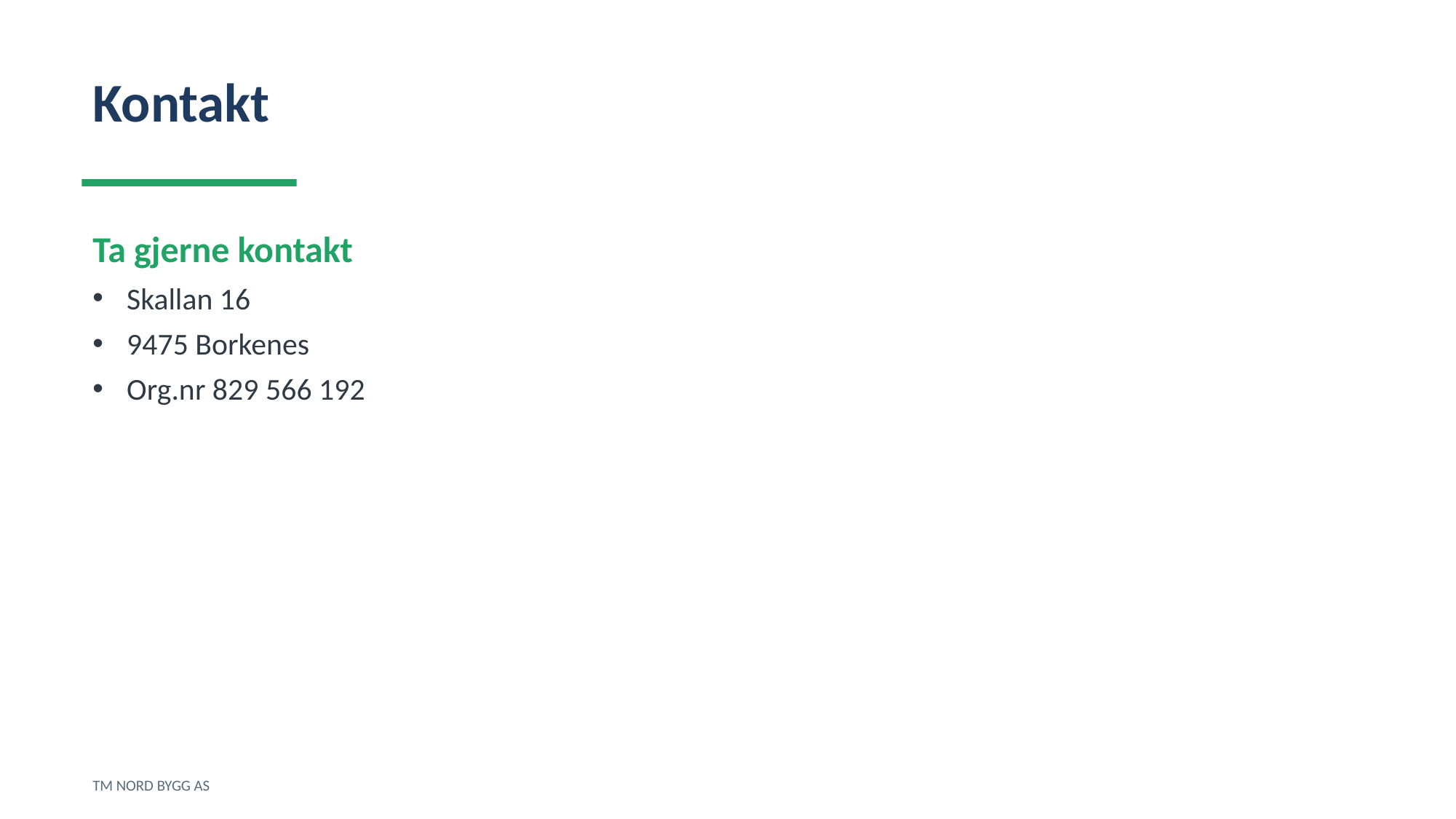

Kontakt

Ta gjerne kontakt
Skallan 16
9475 Borkenes
Org.nr 829 566 192
TM NORD BYGG AS